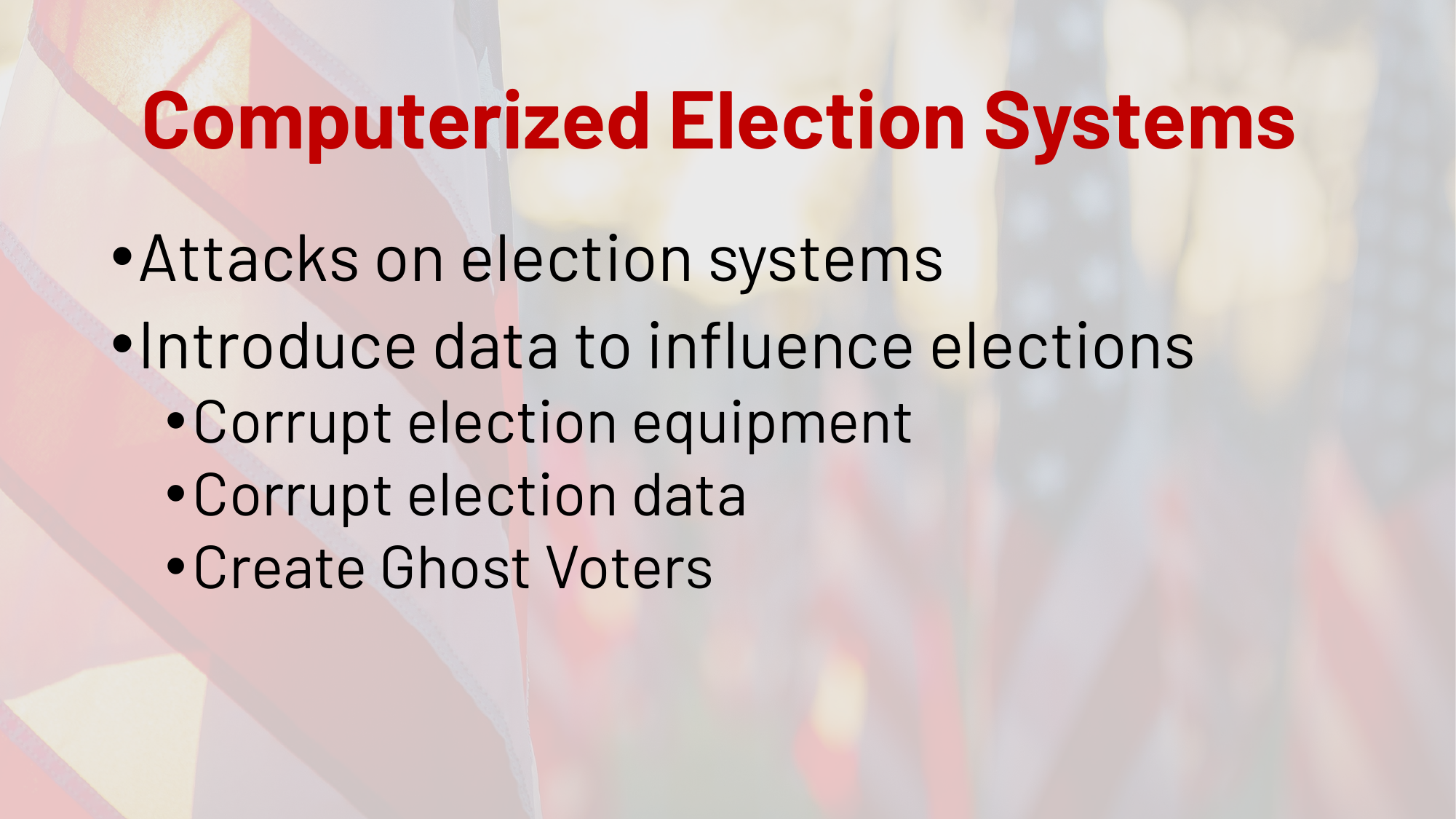

# Computerized Election Systems
Attacks on election systems
Introduce data to influence elections
Corrupt election equipment
Corrupt election data
Create Ghost Voters